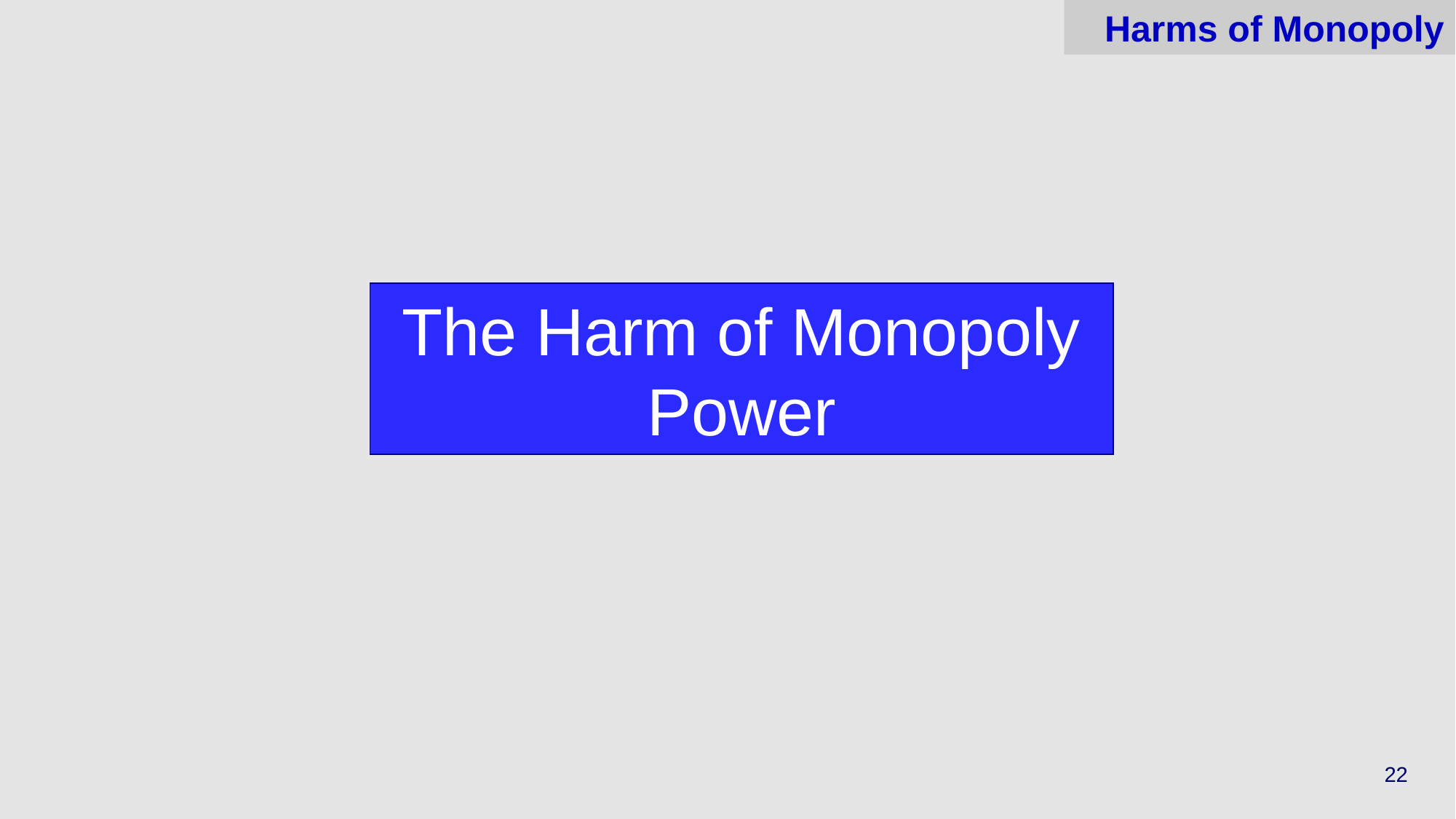

# Harms of Monopoly
The Harm of Monopoly Power
22